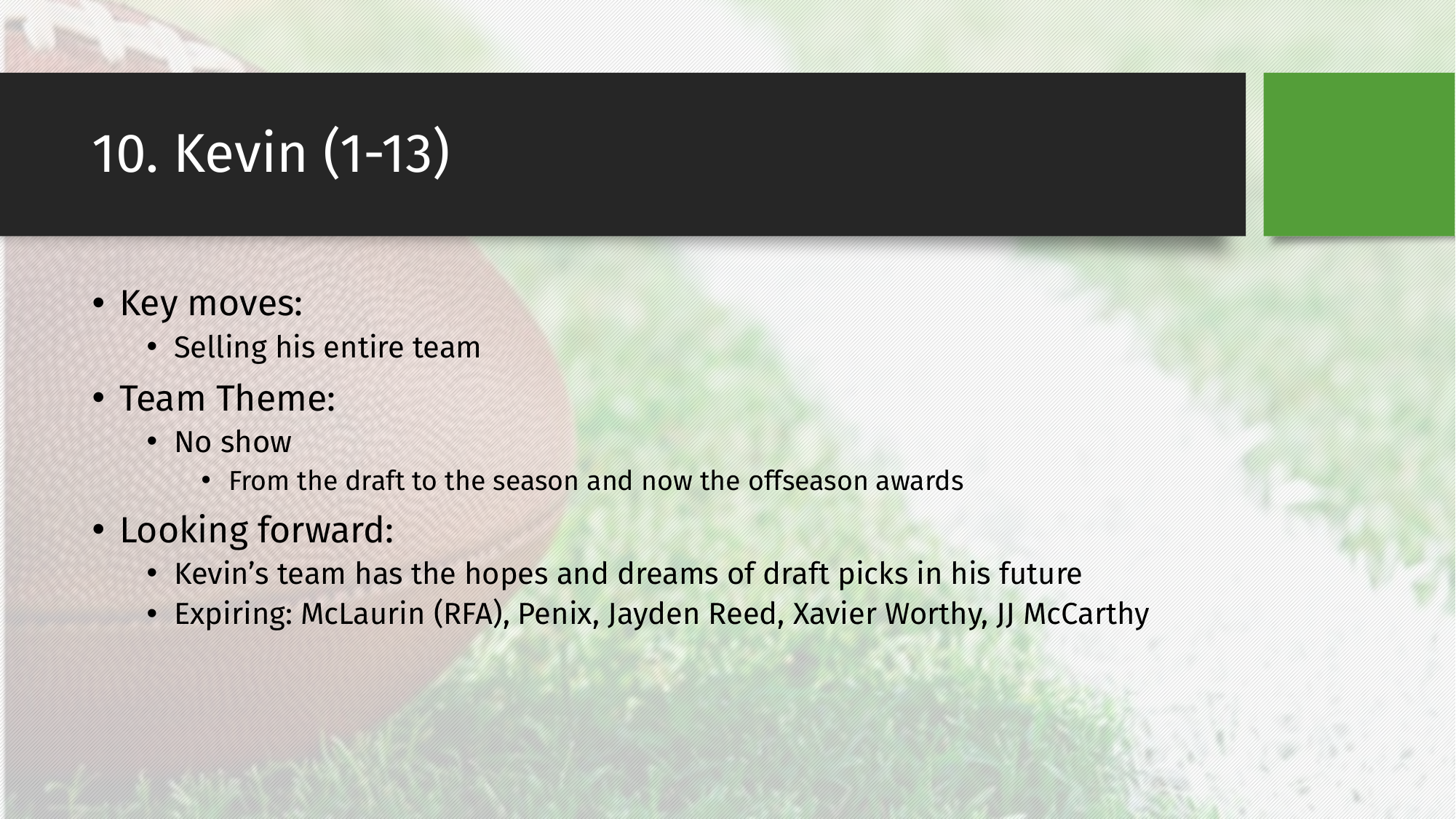

# 10. Kevin (1-13)
Key moves:
Selling his entire team
Team Theme:
No show
From the draft to the season and now the offseason awards
Looking forward:
Kevin’s team has the hopes and dreams of draft picks in his future
Expiring: McLaurin (RFA), Penix, Jayden Reed, Xavier Worthy, JJ McCarthy